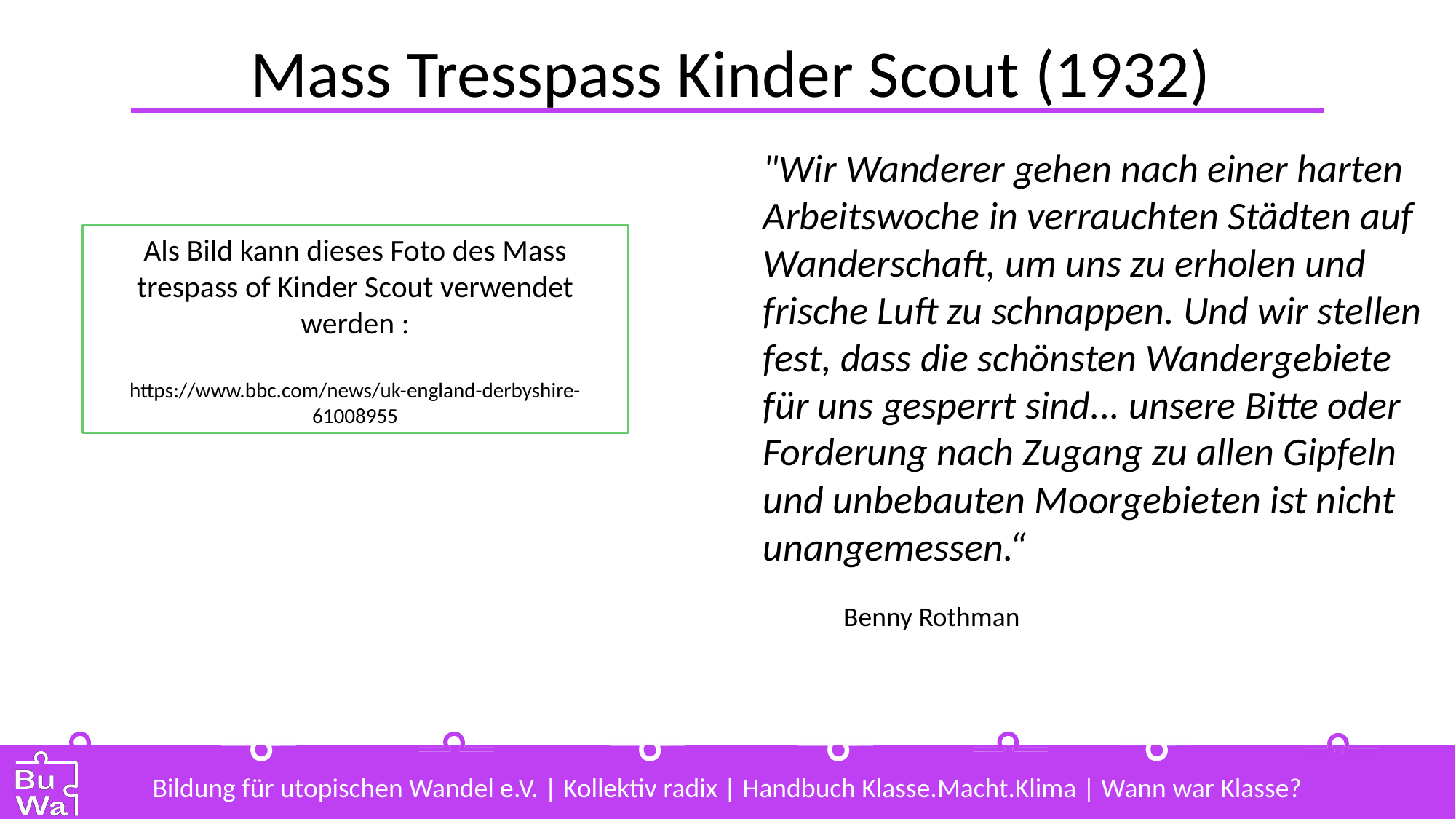

# Mass Tresspass Kinder Scout (1932)
"Wir Wanderer gehen nach einer harten Arbeitswoche in verrauchten Städten auf Wanderschaft, um uns zu erholen und frische Luft zu schnappen. Und wir stellen fest, dass die schönsten Wandergebiete für uns gesperrt sind... unsere Bitte oder Forderung nach Zugang zu allen Gipfeln und unbebauten Moorgebieten ist nicht unangemessen.“
Als Bild kann dieses Foto des Mass trespass of Kinder Scout verwendet werden :

https://www.bbc.com/news/uk-england-derbyshire-61008955
Benny Rothman